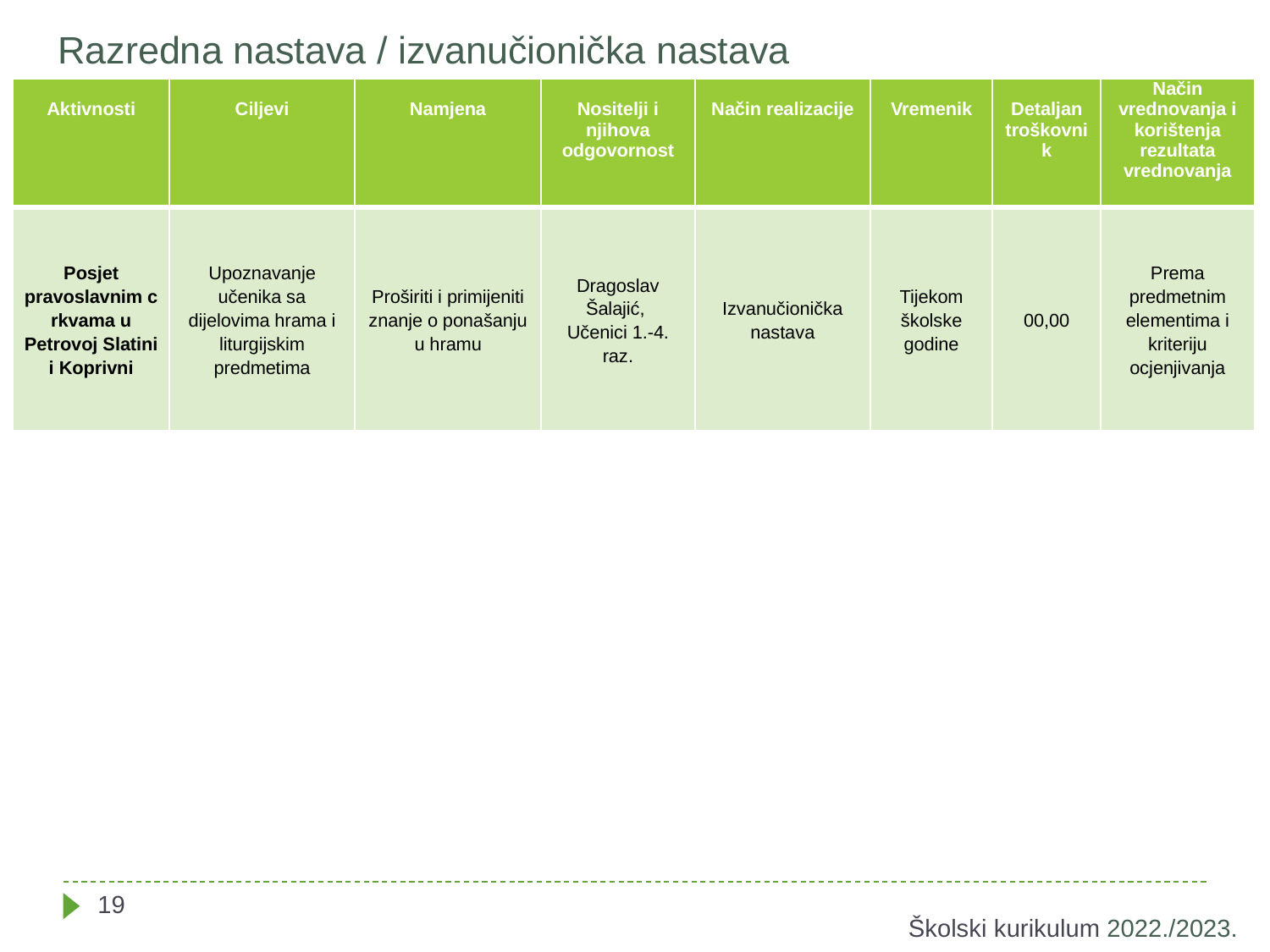

# Razredna nastava / izvanučionička nastava
| Aktivnosti | Ciljevi | Namjena | Nositelji i njihova odgovornost | Način realizacije | Vremenik | Detaljan troškovnik | Način vrednovanja i korištenja rezultata vrednovanja |
| --- | --- | --- | --- | --- | --- | --- | --- |
| Posjet pravoslavnim crkvama u Petrovoj Slatini i Koprivni | Upoznavanje učenika sa dijelovima hrama i liturgijskim predmetima | Proširiti i primijeniti znanje o ponašanju u hramu | Dragoslav Šalajić,  Učenici 1.-4. raz. | Izvanučionička nastava | Tijekom školske godine | 00,00 | Prema predmetnim elementima i kriteriju ocjenjivanja |
19
Školski kurikulum 2022./2023.